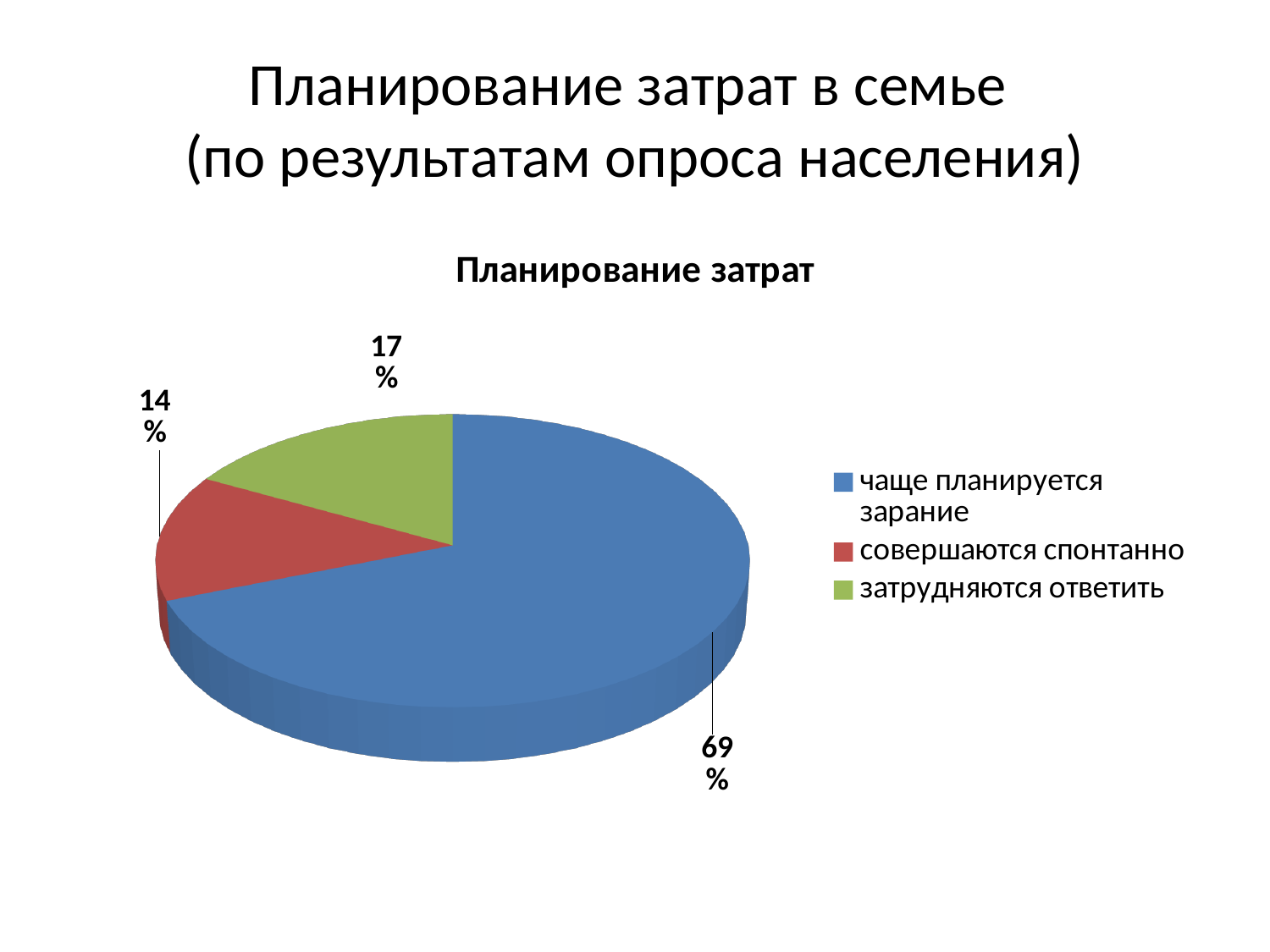

# Планирование затрат в семье (по результатам опроса населения)

[unsupported chart]